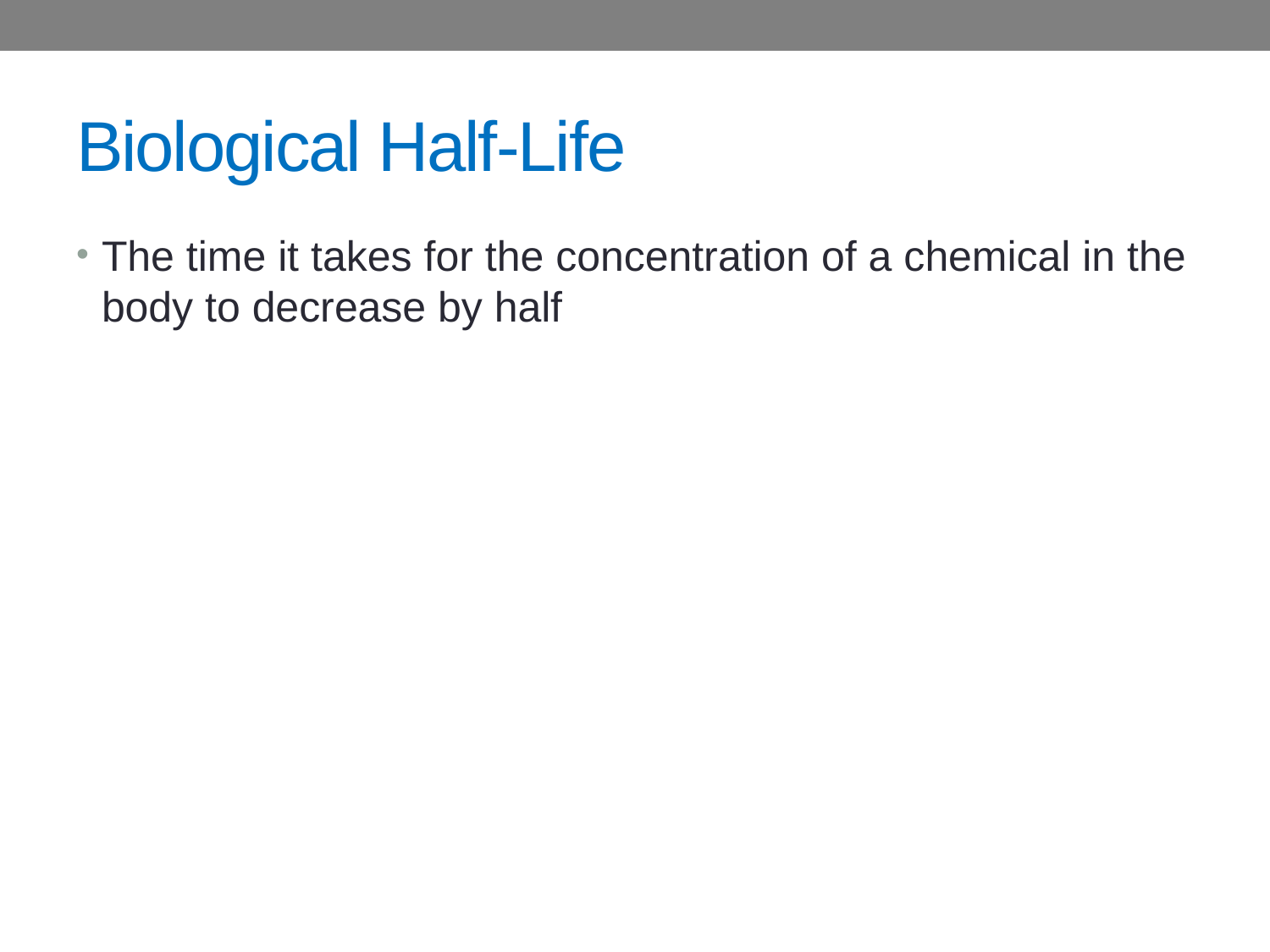

# Biological Half-Life
The time it takes for the concentration of a chemical in the body to decrease by half